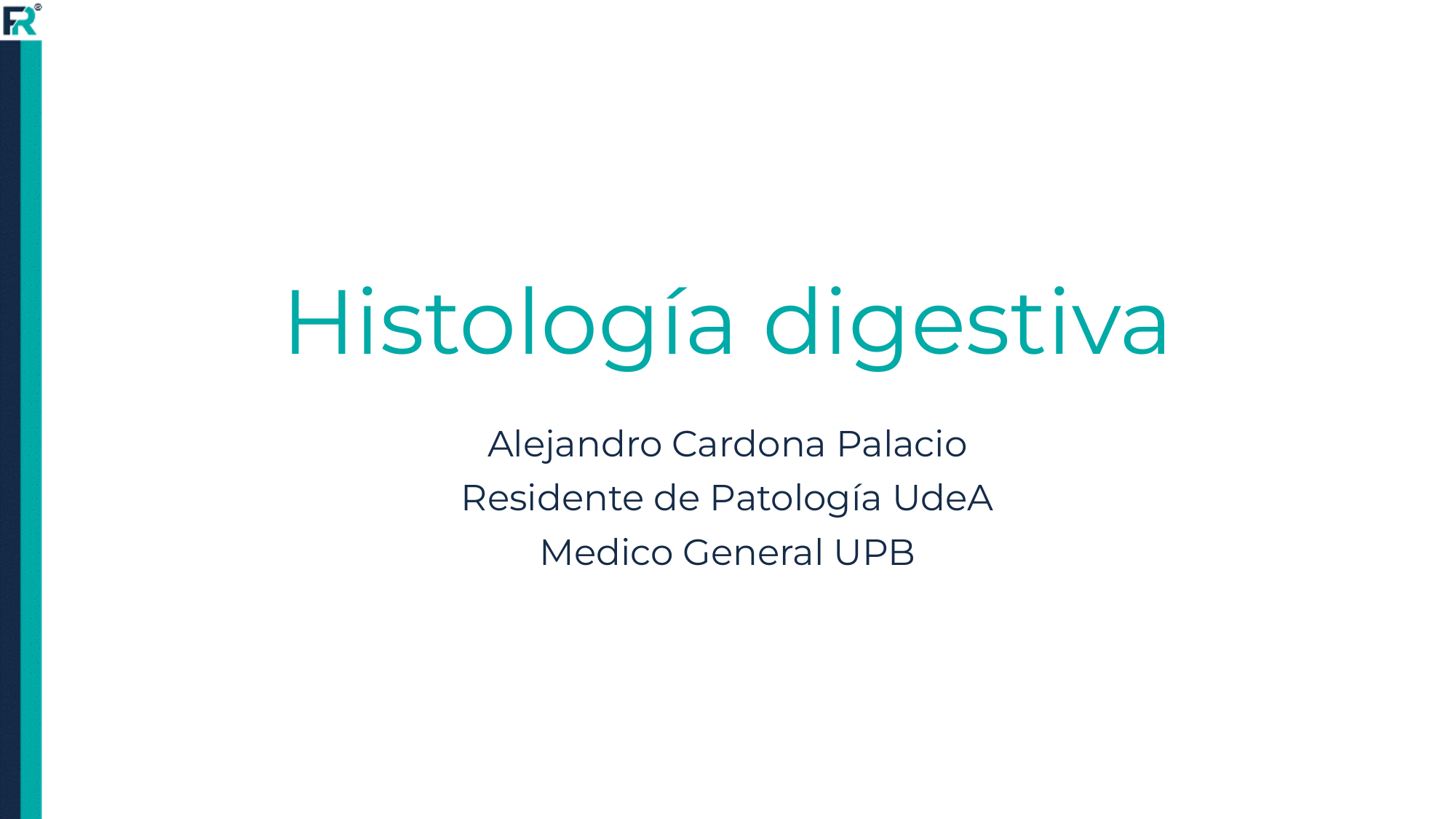

# Histología digestiva
Alejandro Cardona Palacio
Residente de Patología UdeA
Medico General UPB